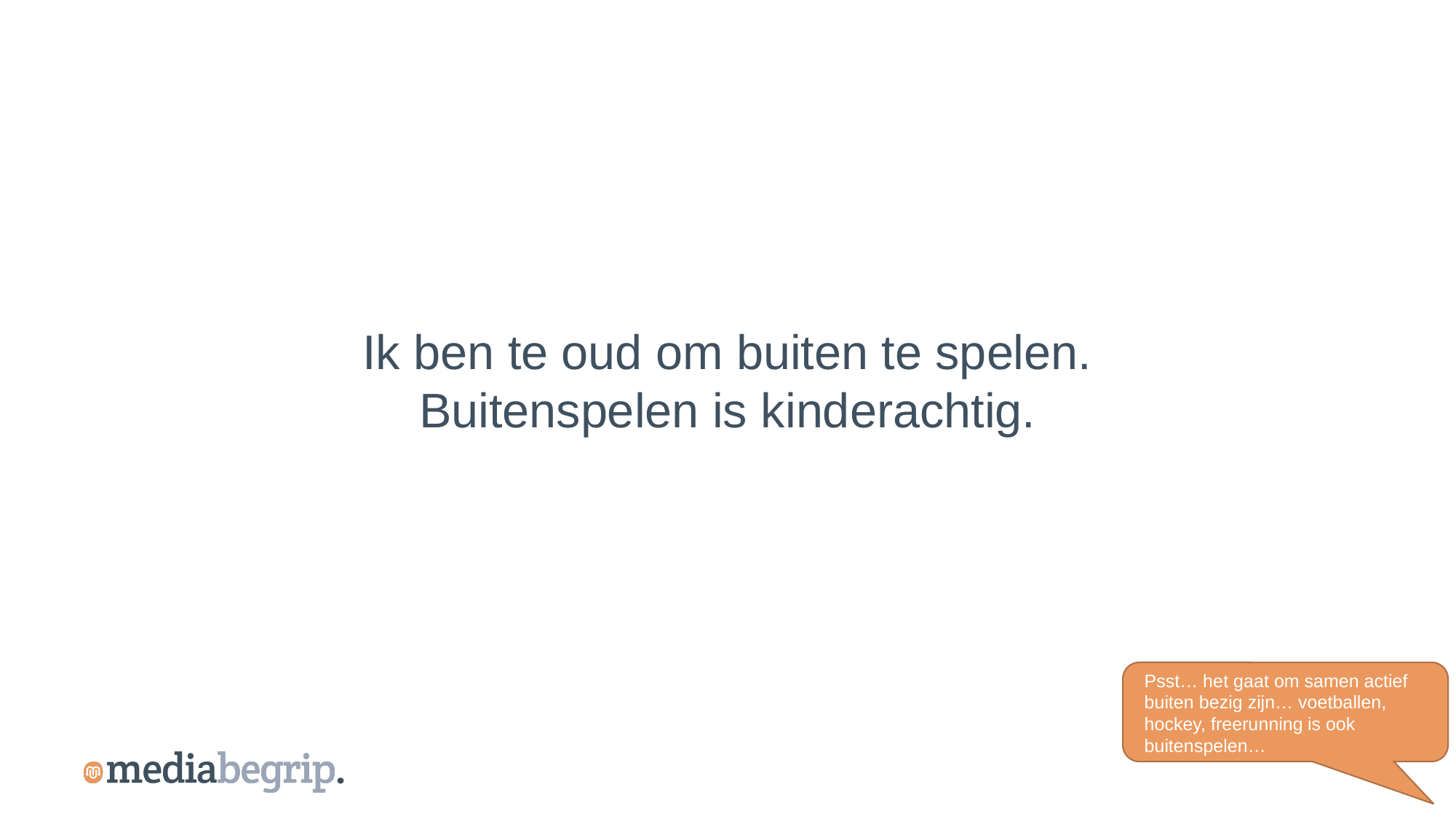

Ik ben te oud om buiten te spelen. Buitenspelen is kinderachtig.

Psst… het gaat om samen actief buiten bezig zijn… voetballen, hockey, freerunning is ook buitenspelen…